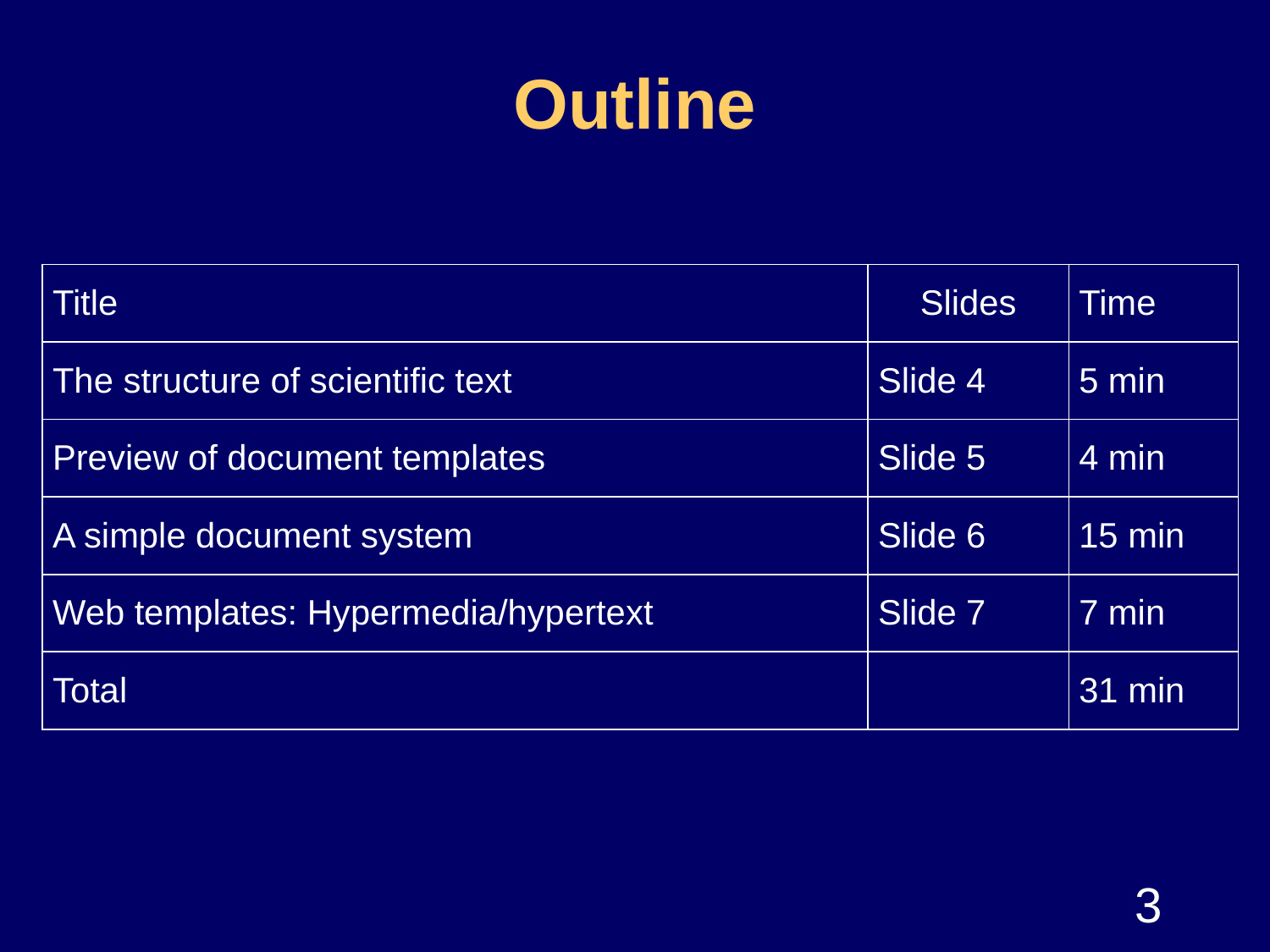

# Outline
| Title | Slides | Time |
| --- | --- | --- |
| The structure of scientific text | Slide 4 | 5 min |
| Preview of document templates | Slide 5 | 4 min |
| A simple document system | Slide 6 | 15 min |
| Web templates: Hypermedia/hypertext | Slide 7 | 7 min |
| Total |  | 31 min |
3